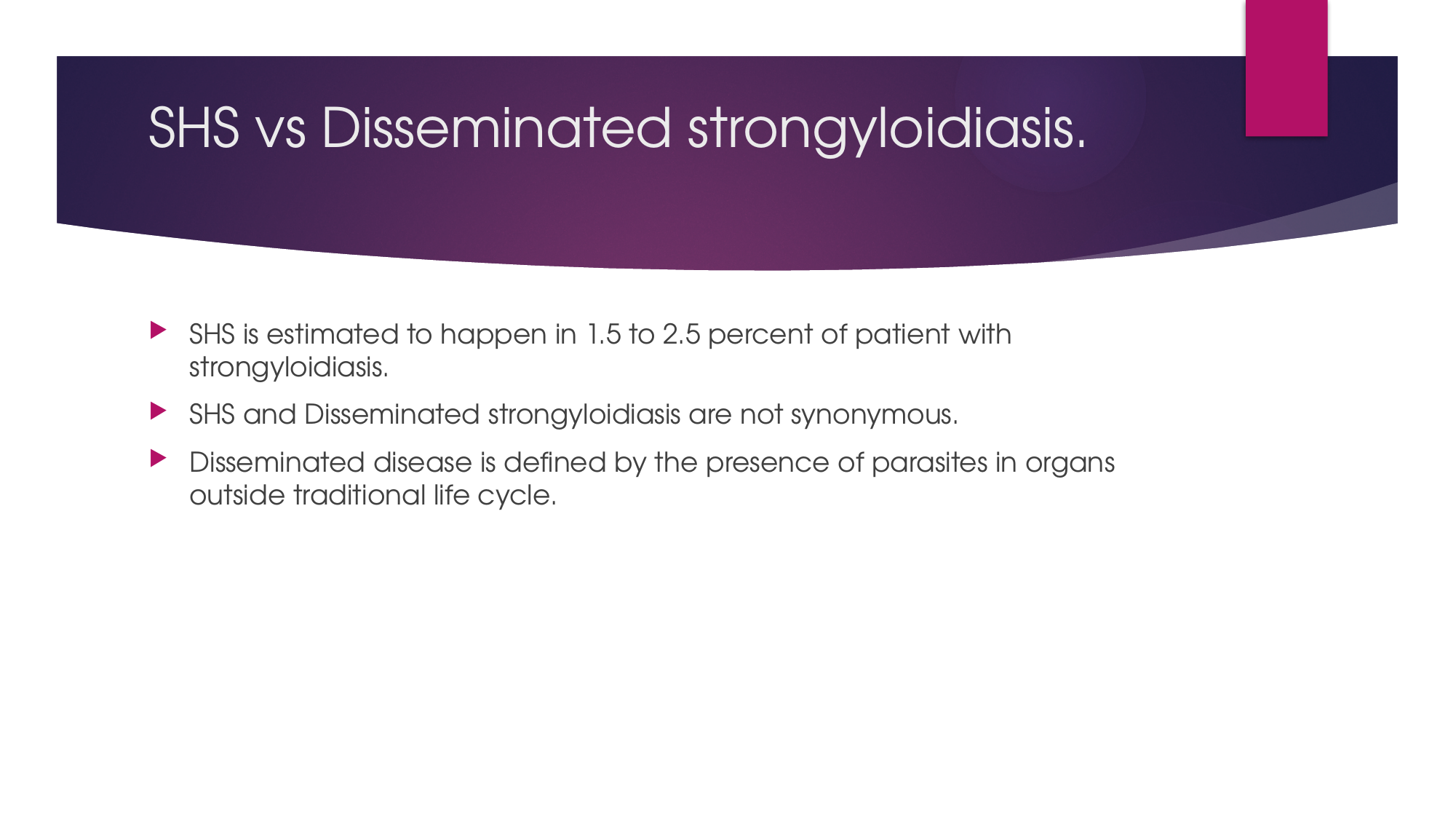

# SHS vs Disseminated strongyloidiasis.
SHS is estimated to happen in 1.5 to 2.5 percent of patient with strongyloidiasis.
SHS and Disseminated strongyloidiasis are not synonymous.
Disseminated disease is defined by the presence of parasites in organs outside traditional life cycle.